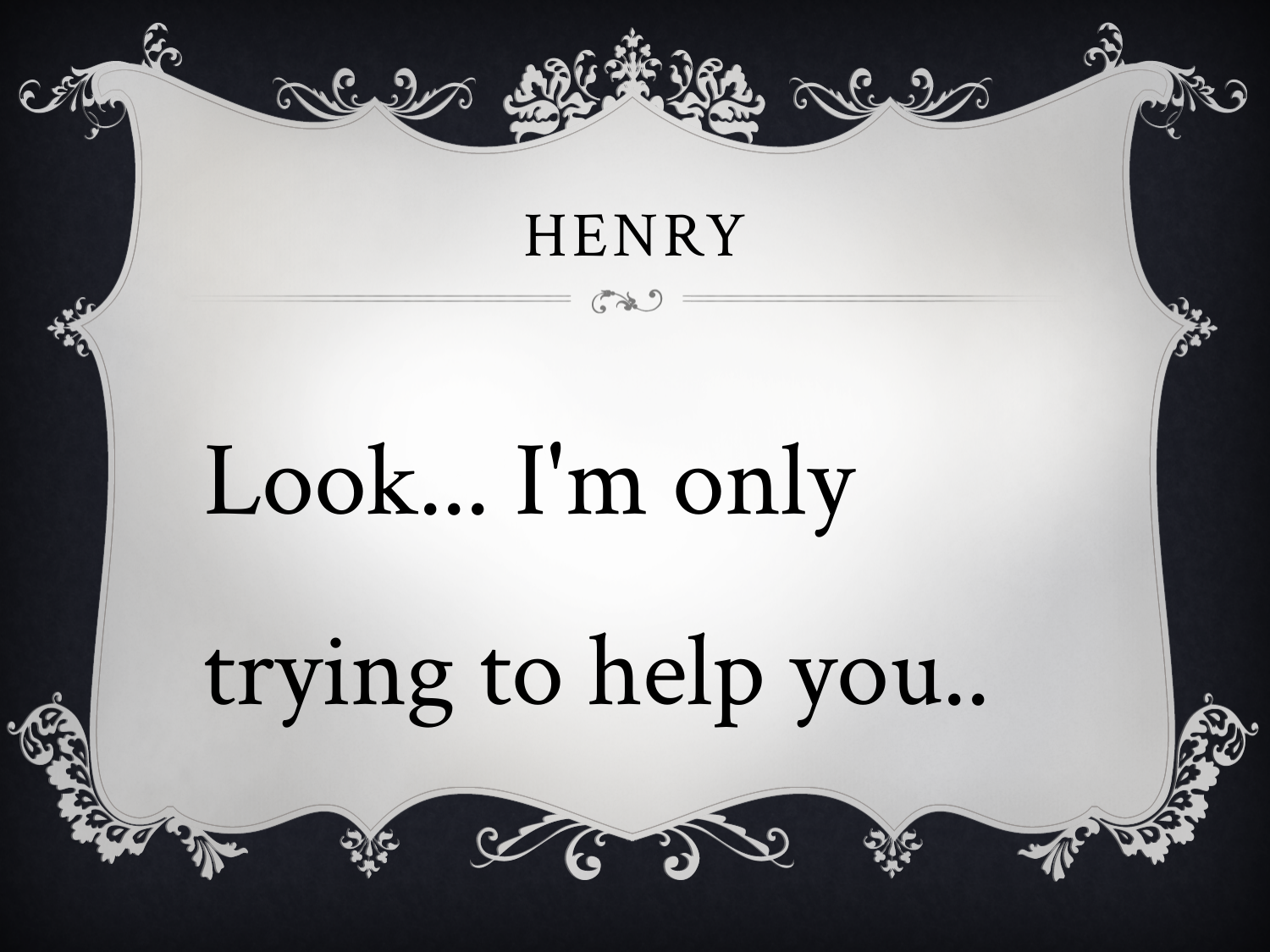

# henry
Look... I'm only trying to help you..